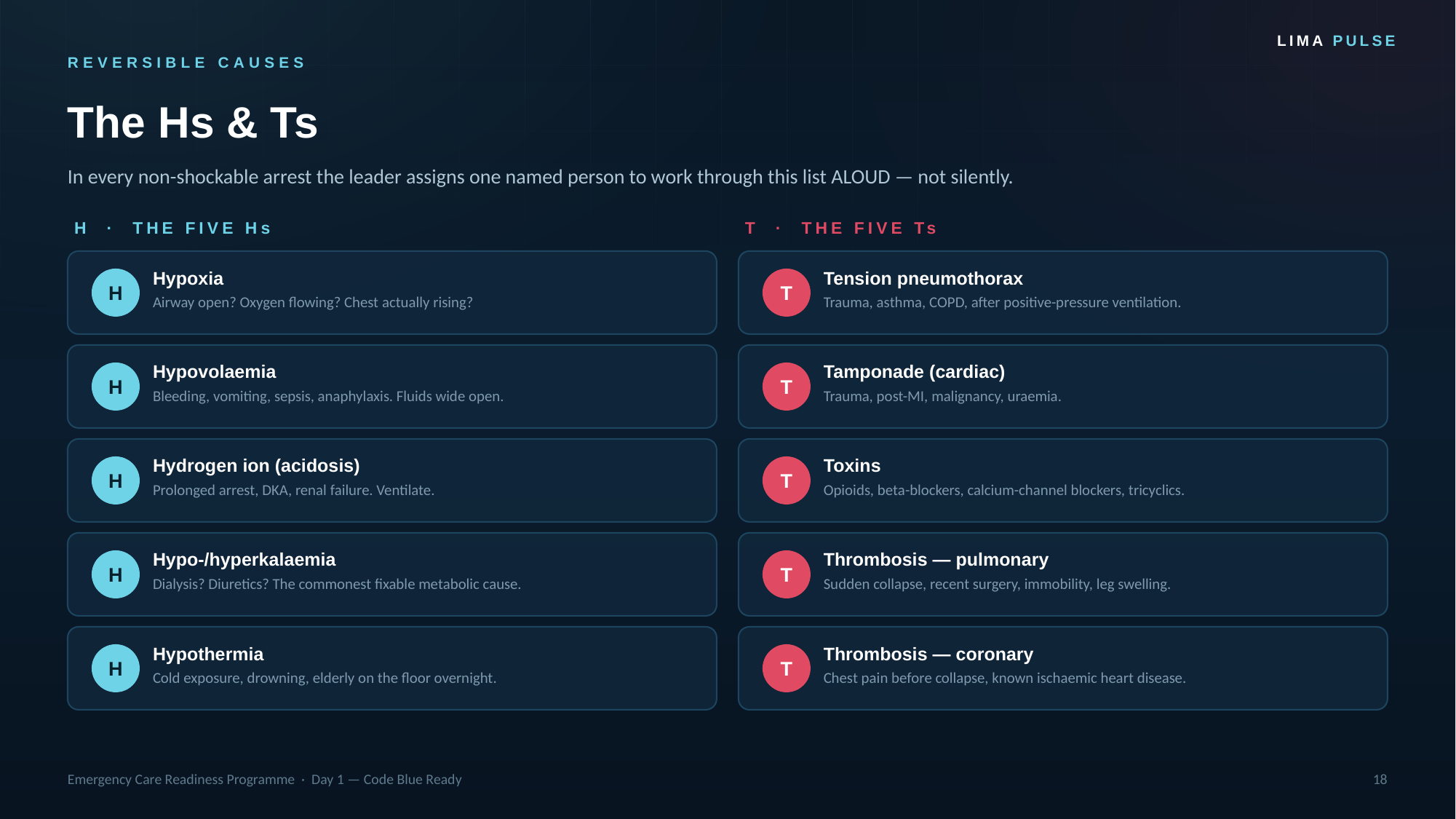

LIMA PULSE
REVERSIBLE CAUSES
The Hs & Ts
In every non-shockable arrest the leader assigns one named person to work through this list ALOUD — not silently.
H  ·  THE FIVE Hs
T  ·  THE FIVE Ts

Hypoxia
Tension pneumothorax

H

T
Airway open? Oxygen flowing? Chest actually rising?
Trauma, asthma, COPD, after positive-pressure ventilation.

Hypovolaemia
Tamponade (cardiac)

H

T
Bleeding, vomiting, sepsis, anaphylaxis. Fluids wide open.
Trauma, post-MI, malignancy, uraemia.

Hydrogen ion (acidosis)
Toxins

H

T
Prolonged arrest, DKA, renal failure. Ventilate.
Opioids, beta-blockers, calcium-channel blockers, tricyclics.

Hypo-/hyperkalaemia
Thrombosis — pulmonary

H

T
Dialysis? Diuretics? The commonest fixable metabolic cause.
Sudden collapse, recent surgery, immobility, leg swelling.

Hypothermia
Thrombosis — coronary

H

T
Cold exposure, drowning, elderly on the floor overnight.
Chest pain before collapse, known ischaemic heart disease.
Emergency Care Readiness Programme  ·  Day 1 — Code Blue Ready
18